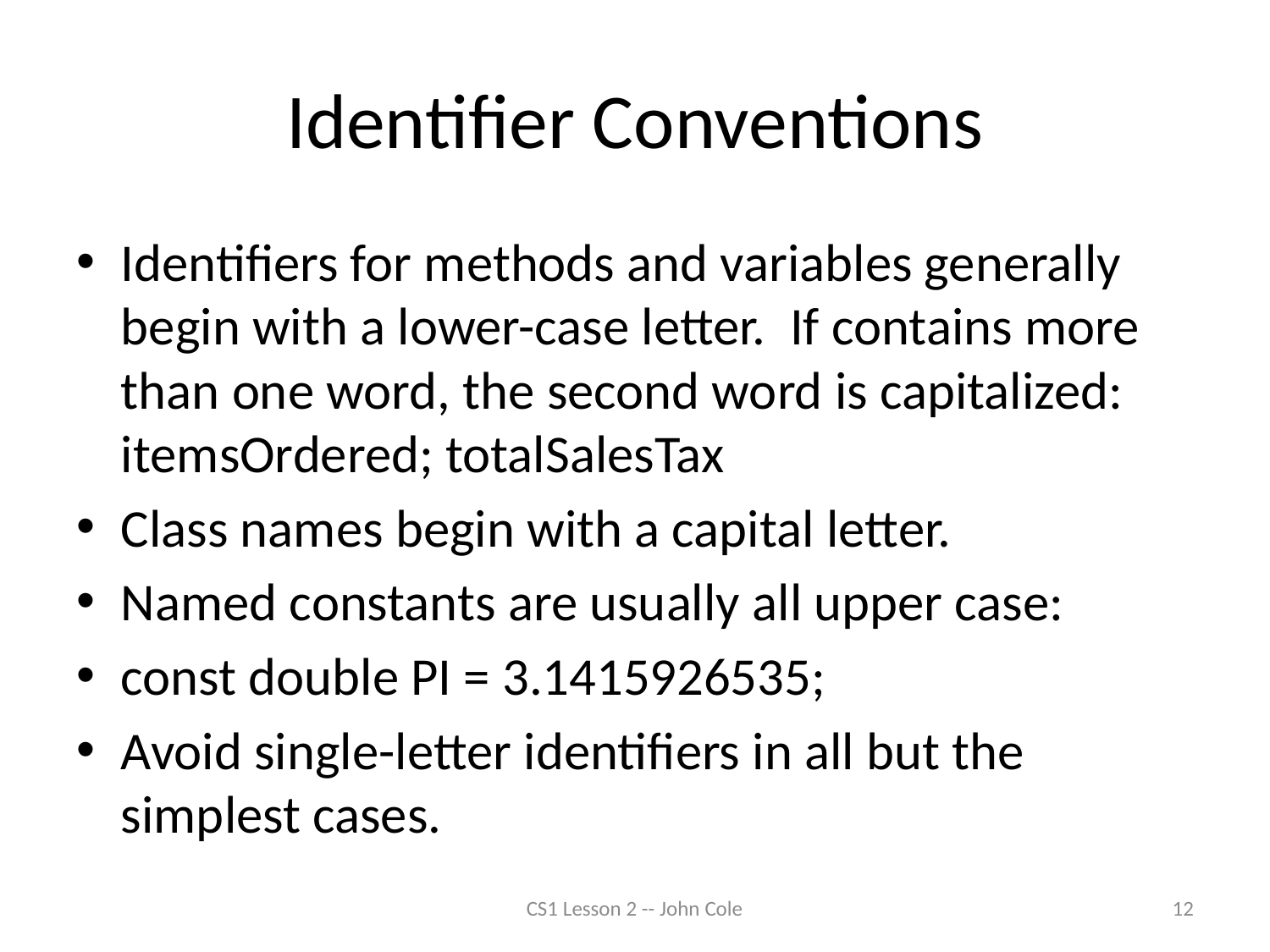

# Identifier Conventions
Identifiers for methods and variables generally begin with a lower-case letter.  If contains more than one word, the second word is capitalized: itemsOrdered; totalSalesTax
Class names begin with a capital letter.
Named constants are usually all upper case:
const double PI = 3.1415926535;
Avoid single-letter identifiers in all but the simplest cases.
CS1 Lesson 2 -- John Cole
12